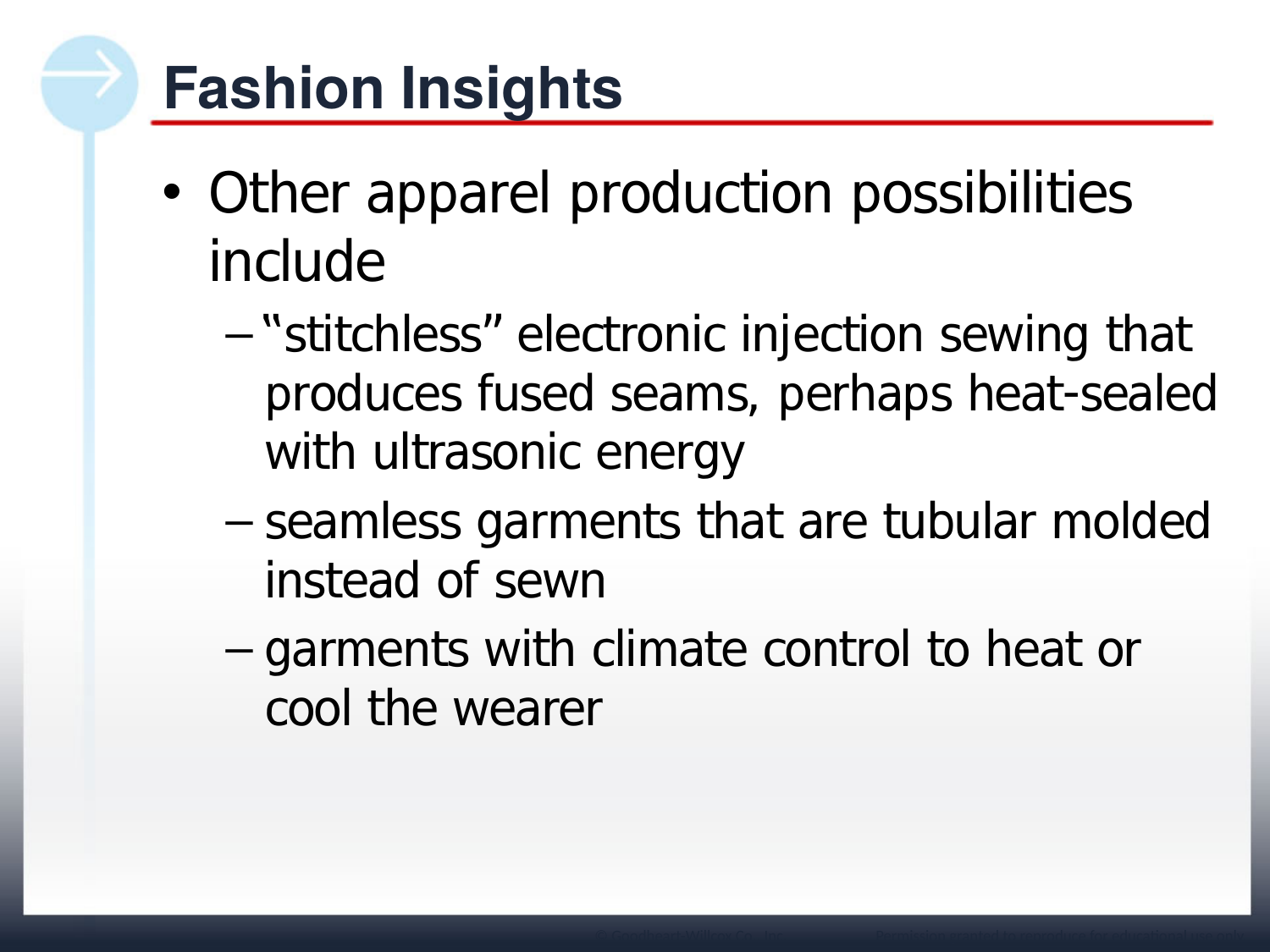

# Fashion Insights
Other apparel production possibilities include
“stitchless” electronic injection sewing that produces fused seams, perhaps heat-sealed with ultrasonic energy
seamless garments that are tubular molded instead of sewn
garments with climate control to heat or cool the wearer